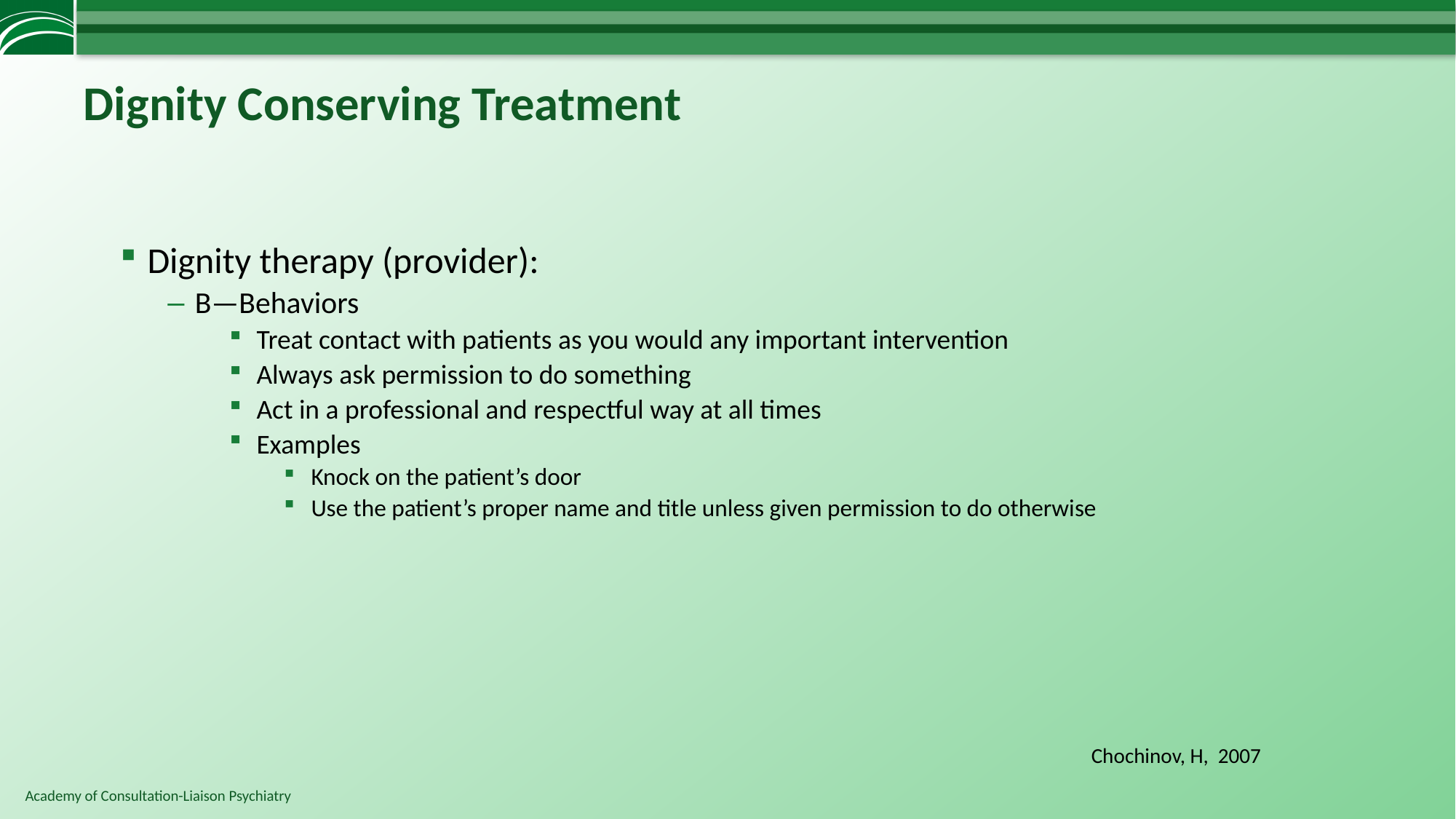

# Dignity Conserving Treatment
Dignity therapy (provider):
B—Behaviors
Treat contact with patients as you would any important intervention
Always ask permission to do something
Act in a professional and respectful way at all times
Examples
Knock on the patient’s door
Use the patient’s proper name and title unless given permission to do otherwise
Chochinov, H,  2007